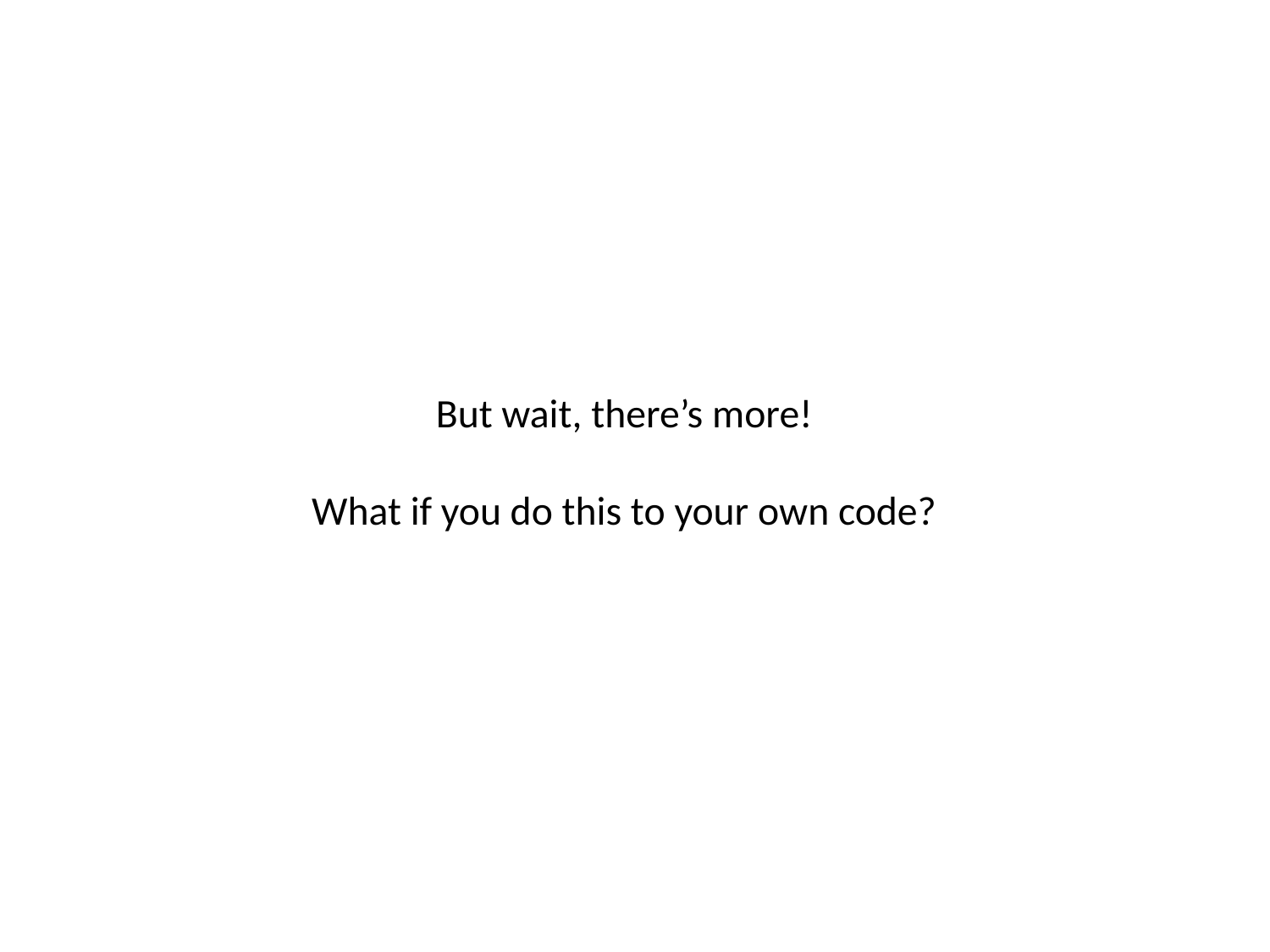

# But wait, there’s more! What if you do this to your own code?